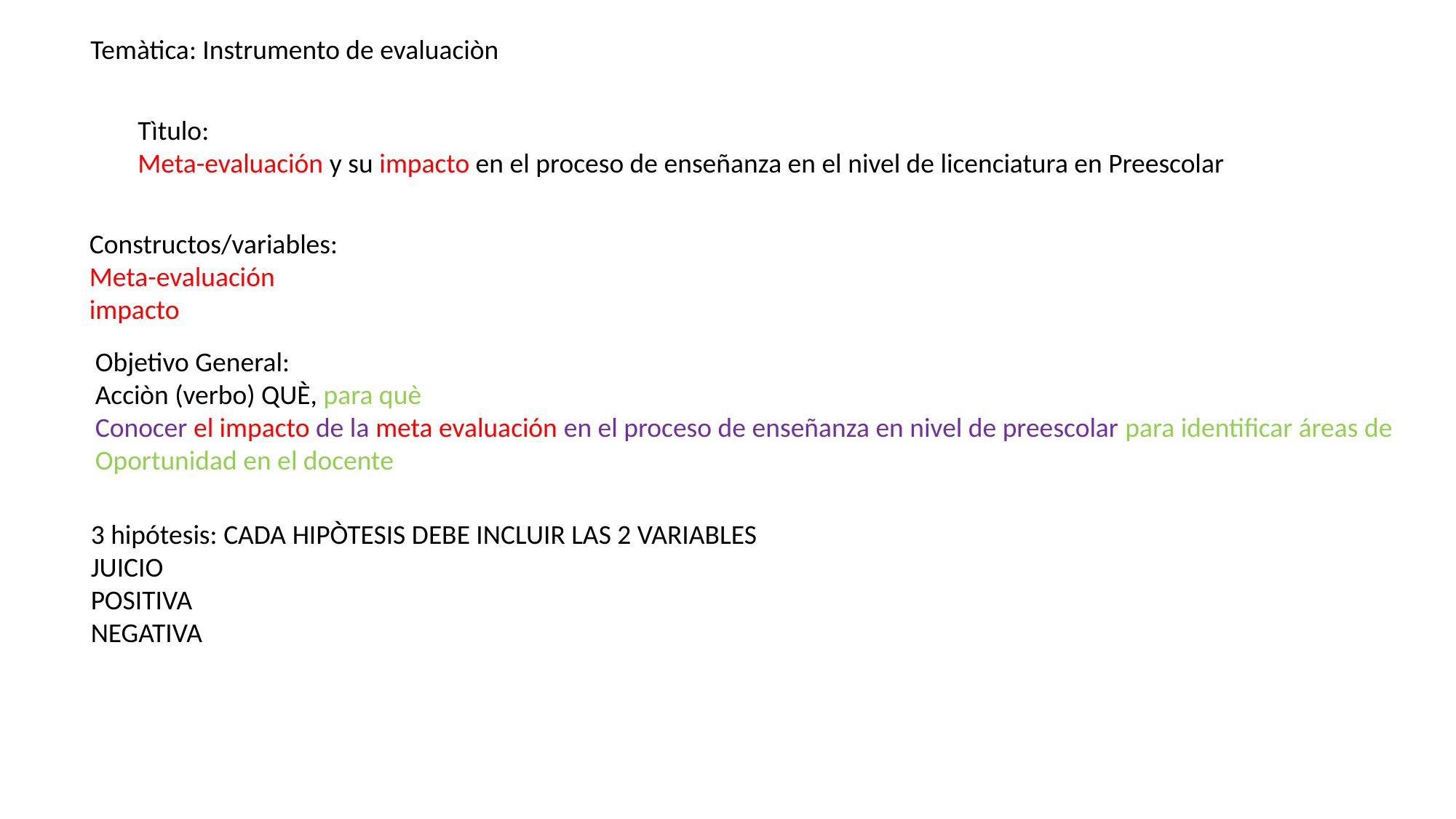

Temàtica: Instrumento de evaluaciòn
Tìtulo:
Meta-evaluación y su impacto en el proceso de enseñanza en el nivel de licenciatura en Preescolar
Constructos/variables:
Meta-evaluación
impacto
Objetivo General:
Acciòn (verbo) QUÈ, para què
Conocer el impacto de la meta evaluación en el proceso de enseñanza en nivel de preescolar para identificar áreas de
Oportunidad en el docente
3 hipótesis: CADA HIPÒTESIS DEBE INCLUIR LAS 2 VARIABLES
JUICIO
POSITIVA
NEGATIVA